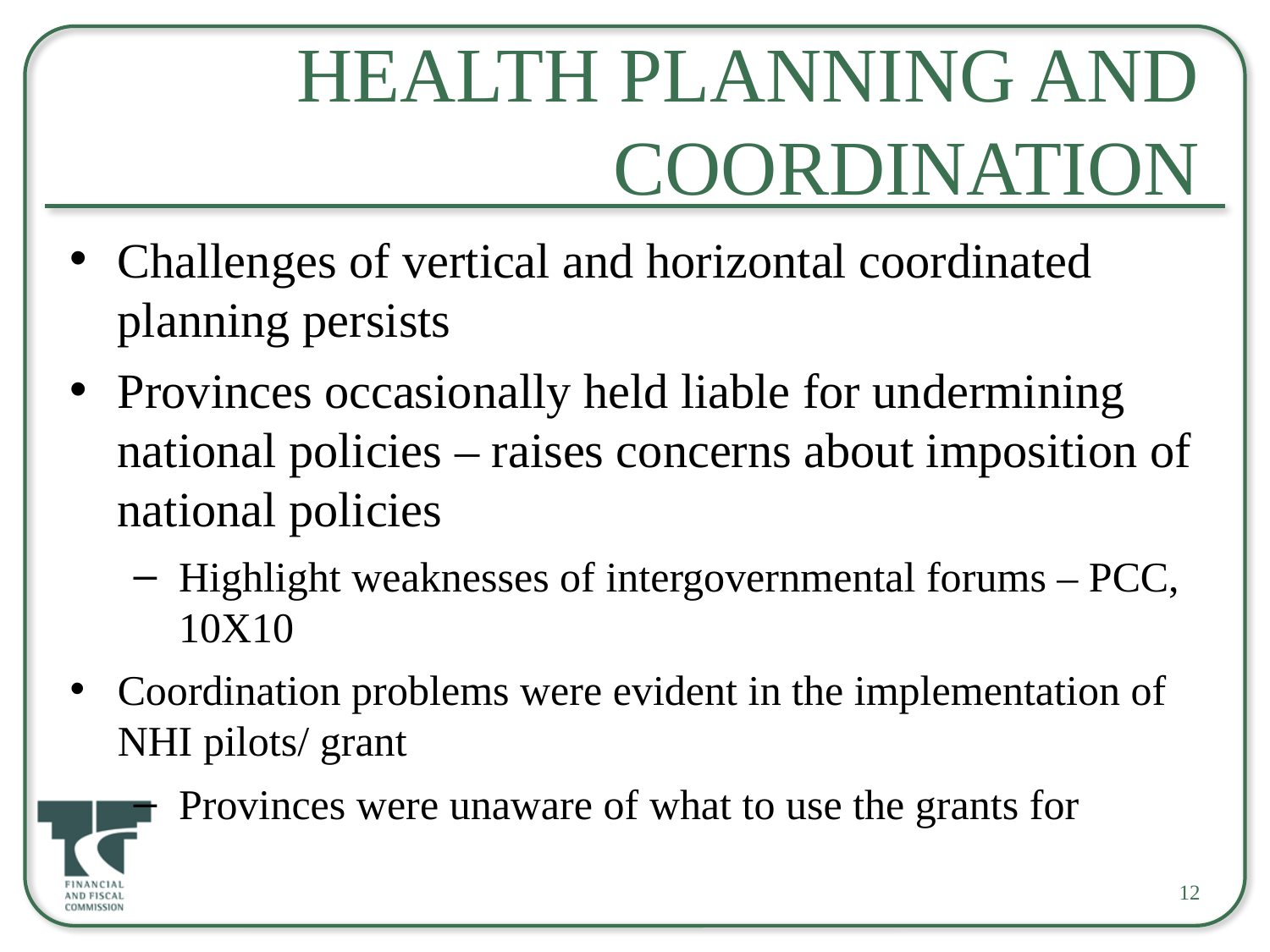

# Health planning and coordination
Challenges of vertical and horizontal coordinated planning persists
Provinces occasionally held liable for undermining national policies – raises concerns about imposition of national policies
Highlight weaknesses of intergovernmental forums – PCC, 10X10
Coordination problems were evident in the implementation of NHI pilots/ grant
Provinces were unaware of what to use the grants for

12